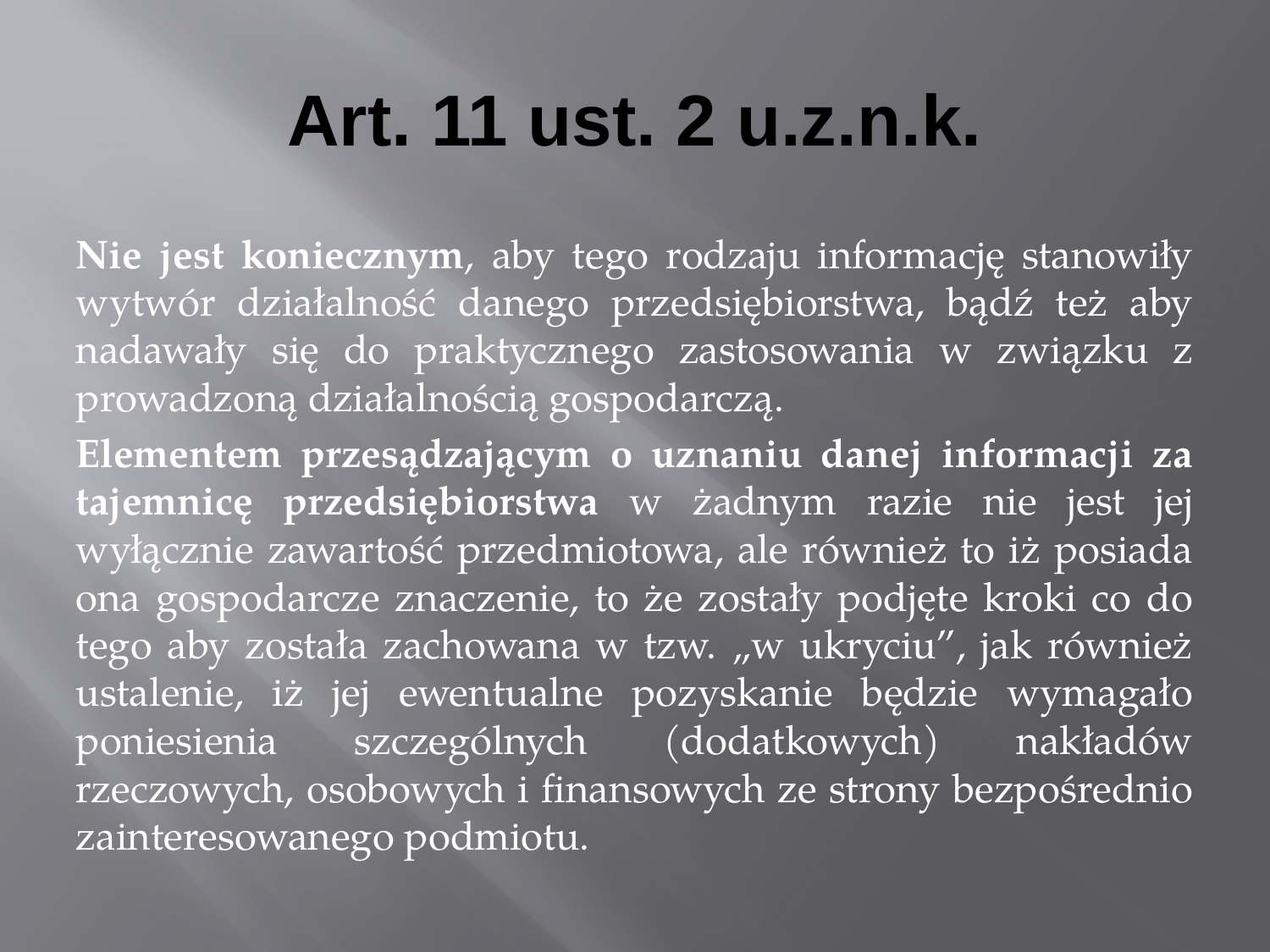

# Art. 11 ust. 2 u.z.n.k.
Nie jest koniecznym, aby tego rodzaju informację stanowiły wytwór działalność danego przedsiębiorstwa, bądź też aby nadawały się do praktycznego zastosowania w związku z prowadzoną działalnością gospodarczą.
Elementem przesądzającym o uznaniu danej informacji za tajemnicę przedsiębiorstwa w żadnym razie nie jest jej wyłącznie zawartość przedmiotowa, ale również to iż posiada ona gospodarcze znaczenie, to że zostały podjęte kroki co do tego aby została zachowana w tzw. „w ukryciu”, jak również ustalenie, iż jej ewentualne pozyskanie będzie wymagało poniesienia szczególnych (dodatkowych) nakładów rzeczowych, osobowych i finansowych ze strony bezpośrednio zainteresowanego podmiotu.